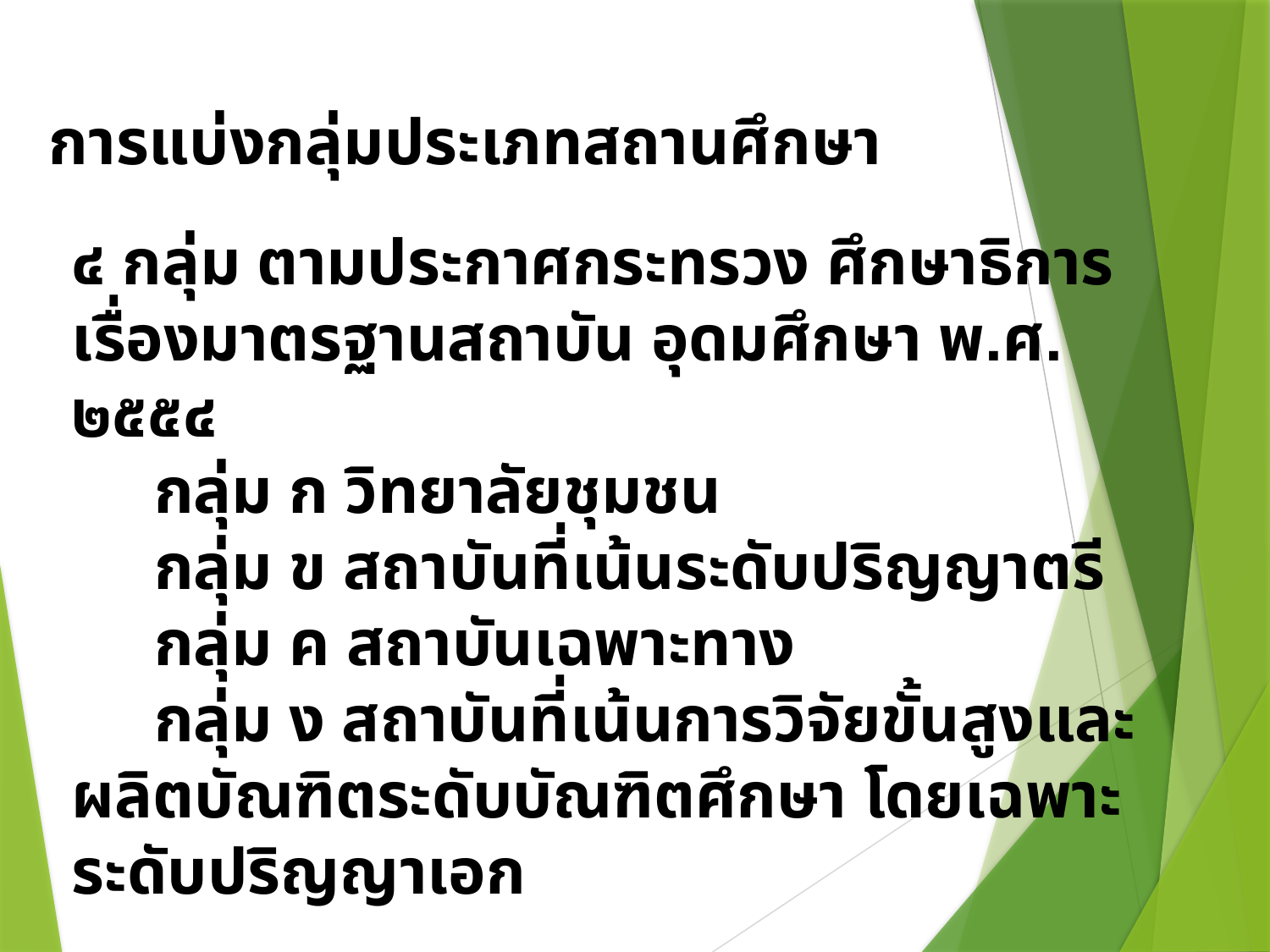

การแบ่งกลุ่มประเภทสถานศึกษา
๔ กลุ่ม ตามประกาศกระทรวง ศึกษาธิการ เรื่องมาตรฐานสถาบัน อุดมศึกษา พ.ศ. ๒๕๕๔
     กลุ่ม ก วิทยาลัยชุมชน
     กลุ่ม ข สถาบันที่เน้นระดับปริญญาตรี
     กลุ่ม ค สถาบันเฉพาะทาง
     กลุ่ม ง สถาบันที่เน้นการวิจัยขั้นสูงและผลิตบัณฑิตระดับบัณฑิตศึกษา โดยเฉพาะระดับปริญญาเอก